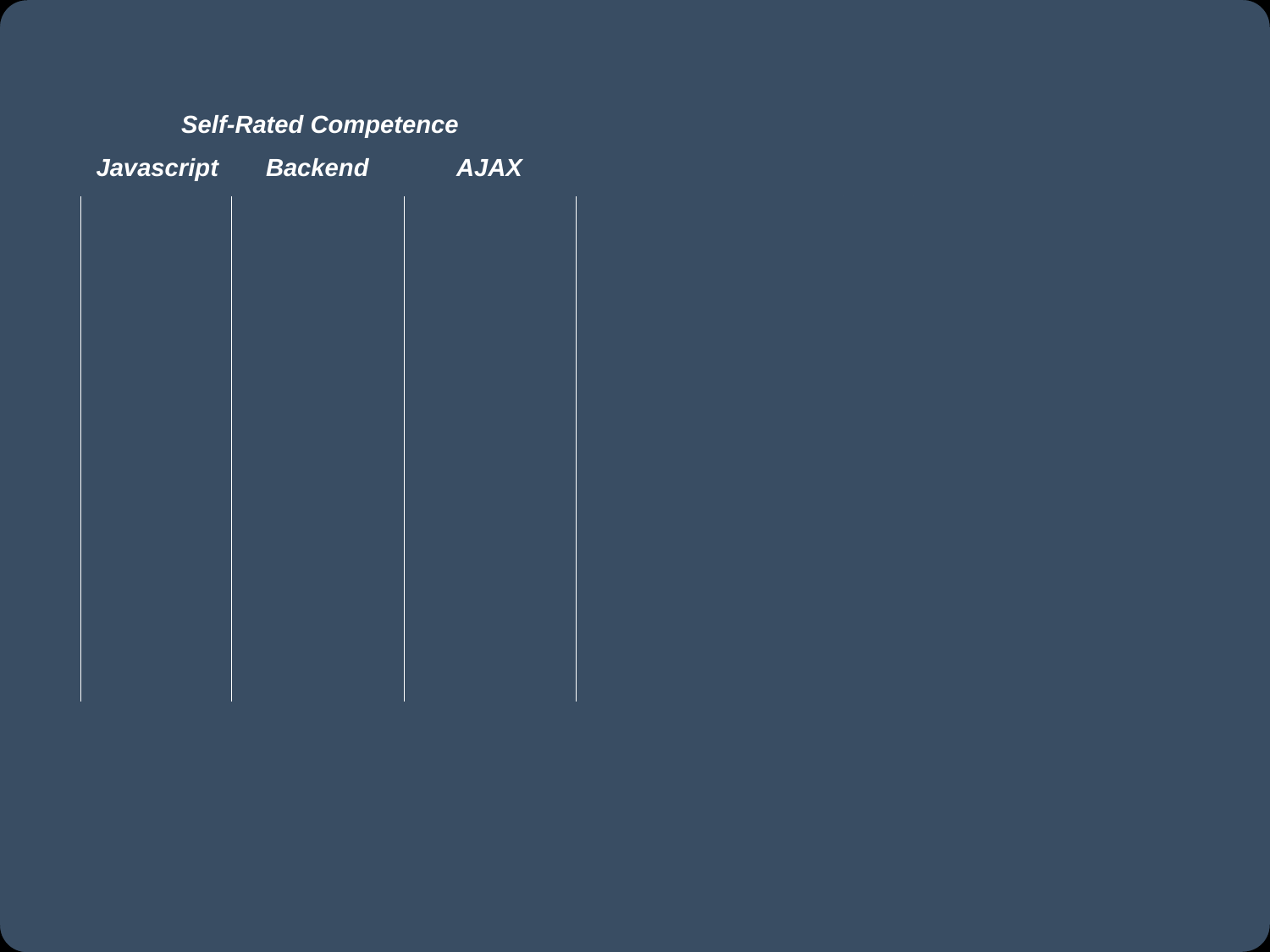

Self-Rated Competence
Javascript
Backend
AJAX
|  |  |  |  |  |  |  |  |  |  |  |  |  |  |  |  |  |  |  |  |  |  |  |  |  |  |  |  |  |  |  |  |  |  |  |  |  |  |
| --- | --- | --- | --- | --- | --- | --- | --- | --- | --- | --- | --- | --- | --- | --- | --- | --- | --- | --- | --- | --- | --- | --- | --- | --- | --- | --- | --- | --- | --- | --- | --- | --- | --- | --- | --- | --- | --- |
|  |  |  |  |  |  |  |  |  |  |  |  |  |  |  |  |  |  |  |  |  |  |  |  |  |  |  |  |  |  |  |  |  |  |  |  |  |  |
|  |  |  |  |  |  |  |  |  |  |  |  |  |  |  |  |  |  |  |  |  |  |  |  |  |  |  |  |  |  |  |  |  |  |  |  |  |  |
|  |  |  |  |  |  |  |  |  |  |  |  |  |  |  |  |  |  |  |  |  |  |  |  |  |  |  |  |  |  |  |  |  |  |  |  |  |  |
|  |  |  |  |  |  |  |  |  |  |  |  |  |  |  |  |  |  |  |  |  |  |  |  |  |  |  |  |  |  |  |  |  |  |  |  |  |  |
|  |  |  |  |  |  |  |  |  |  |  |  |  |  |  |  |  |  |  |  |  |  |  |  |  |  |  |  |  |  |  |  |  |  |  |  |  |  |
|  |  |  |  |  |  |  |  |  |  |  |  |  |  |  |  |  |  |  |  |  |  |  |  |  |  |  |  |  |  |  |  |  |  |  |  |  |  |
|  |  |  |  |  |  |  |  |  |  |  |  |  |  |  |  |  |  |  |  |  |  |  |  |  |  |  |  |  |  |  |  |  |  |  |  |  |  |
|  |  |  |  |  |  |  |  |  |  |  |  |  |  |  |  |  |  |  |  |  |  |  |  |  |  |  |  |  |  |  |  |  |  |  |  |  |  |
|  |  |  |  |  |  |  |  |  |  |  |  |  |  |  |  |  |  |  |  |  |  |  |  |  |  |  |  |  |  |  |  |  |  |  |  |  |  |
|  |  |  |  |  |  |  |  |  |  |  |  |  |  |  |  |  |  |  |  |  |  |  |  |  |  |  |  |  |  |  |  |  |  |  |  |  |  |
|  |  |  |  |  |  |  |  |  |  |  |  |  |  |  |  |  |  |  |  |  |  |  |  |  |  |  |  |  |  |  |  |  |  |  |  |  |  |
|  |  |  |  |  |  |  |  |  |  |  |  |  |  |  |  |  |  |  |  |  |  |  |  |  |  |  |  |  |  |  |  |  |  |  |  |  |  |
|  |  |  |  |  |  |  |  |  |  |  |  |  |  |  |  |  |  |  |  |  |  |  |  |  |  |  |  |  |  |  |  |  |  |  |  |  |  |
|  |  |  |  |  |  |  |  |  |  |  |  |  |  |  |  |  |  |  |  |  |  |  |  |  |  |  |  |  |  |  |  |  |  |  |  |  |  |
|  |  |  |  |  |  |  |  |  |  |  |  |  |  |  |  |  |  |  |  |  |  |  |  |  |  |  |  |  |  |  |  |  |  |  |  |  |  |
|  |  |  |  |  |  |  |  |  |  |  |  |  |  |  |  |  |  |  |  |  |  |  |  |  |  |  |  |  |  |  |  |  |  |  |  |  |  |
|  |  |  |  |  |  |  |  |  |  |  |  |  |  |  |  |  |  |  |  |  |  |  |  |  |  |  |  |  |  |  |  |  |  |  |  |  |  |
|  |  |  |  |  |  |  |  |  |  |  |  |  |  |  |  |  |  |  |  |  |  |  |  |  |  |  |  |  |  |  |  |  |  |  |  |  |  |
|  |  |  |  |  |  |  |  |  |  |  |  |  |  |  |  |  |  |  |  |  |  |  |  |  |  |  |  |  |  |  |  |  |  |  |  |  |  |